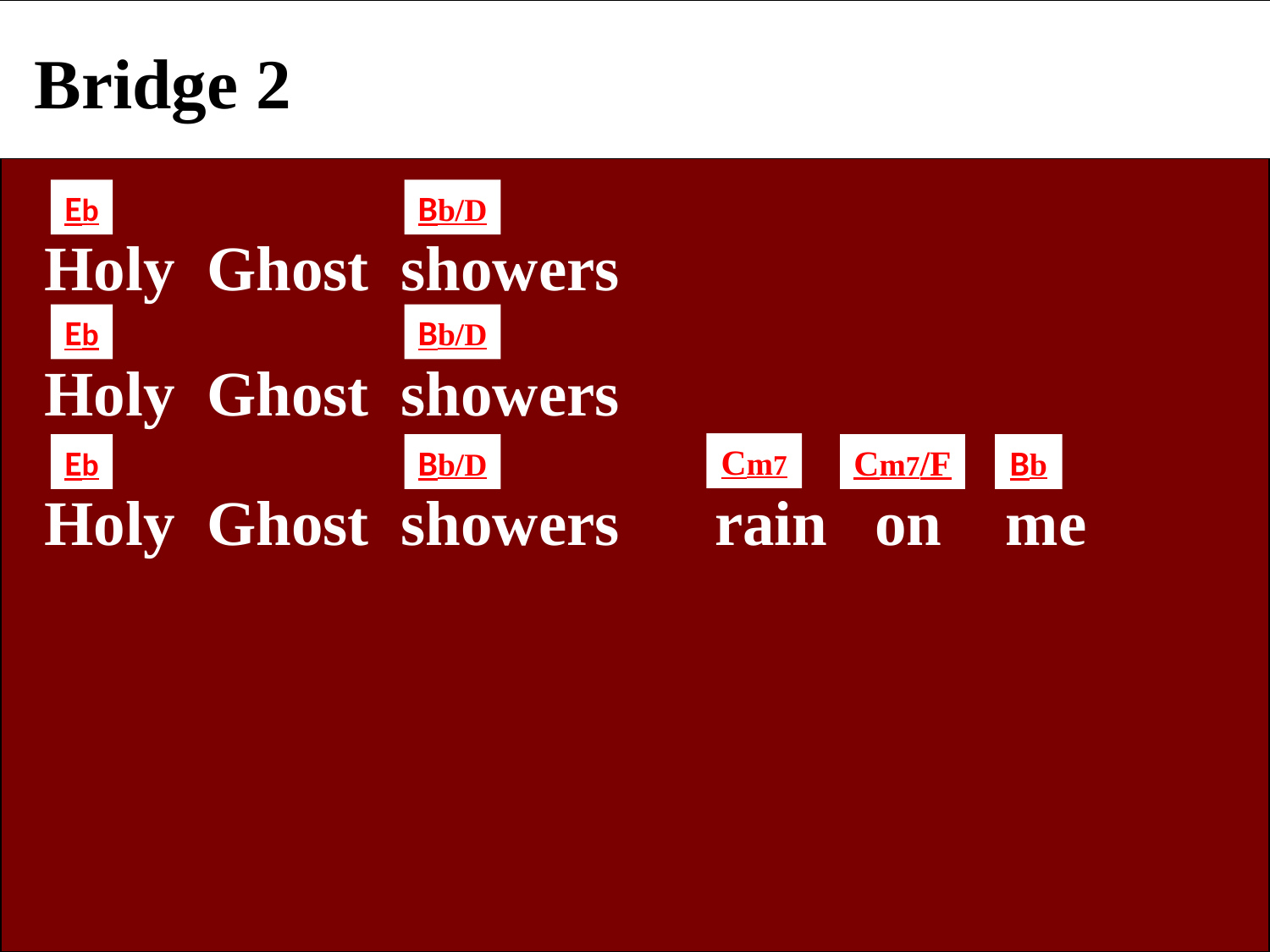

Bridge 2

Eb
Bb/D
  Holy  Ghost  showers
Eb
Bb/D
  Holy  Ghost  showers
Cm7
Eb
Bb/D
Cm7/F
Bb
  Holy  Ghost  showers      rain   on    me